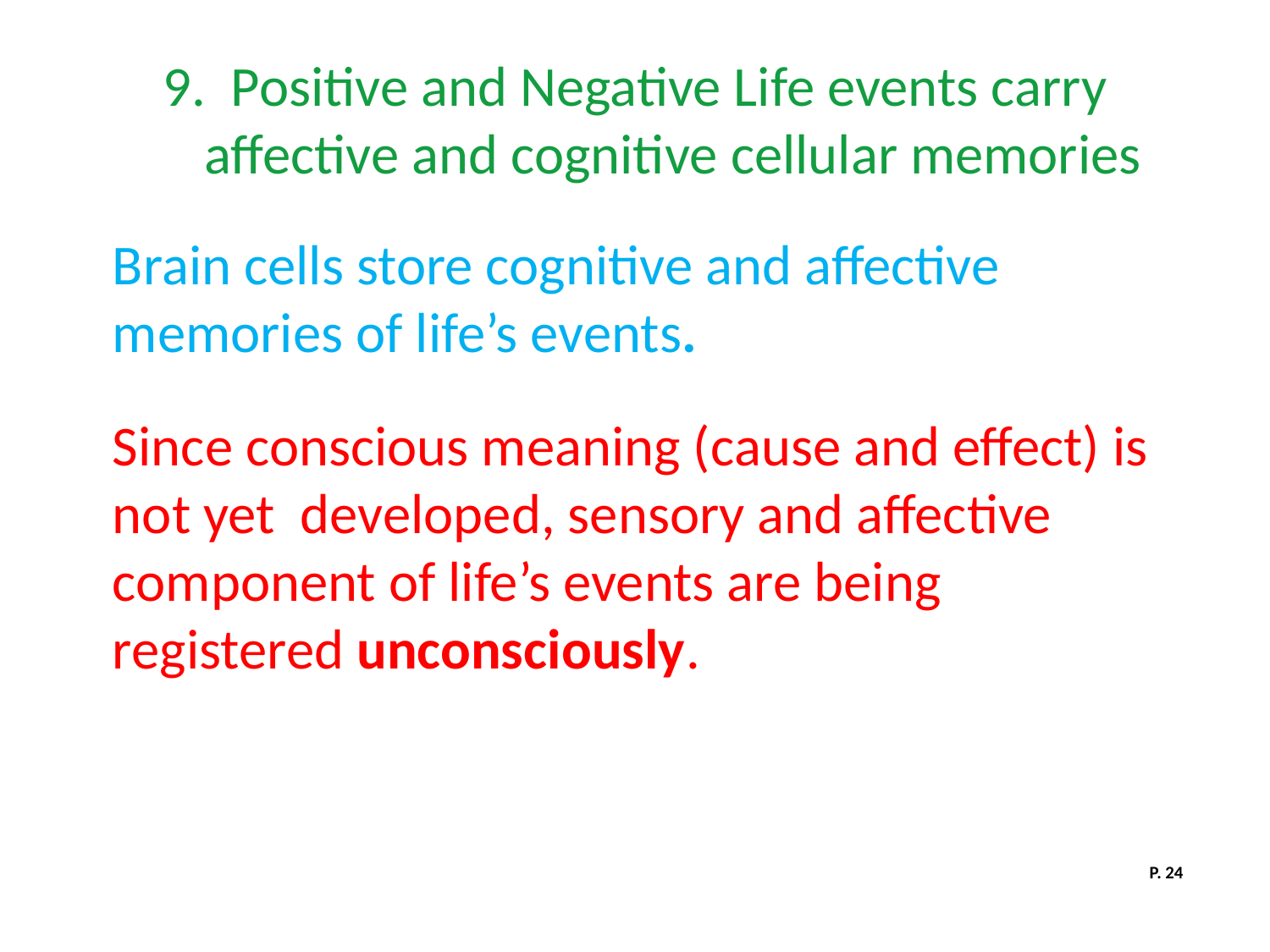

# 9.  Positive and Negative Life events carry affective and cognitive cellular memories
Brain cells store cognitive and affective memories of life’s events.

Since conscious meaning (cause and effect) is not yet  developed, sensory and affective component of life’s events are being registered unconsciously.

P. 24